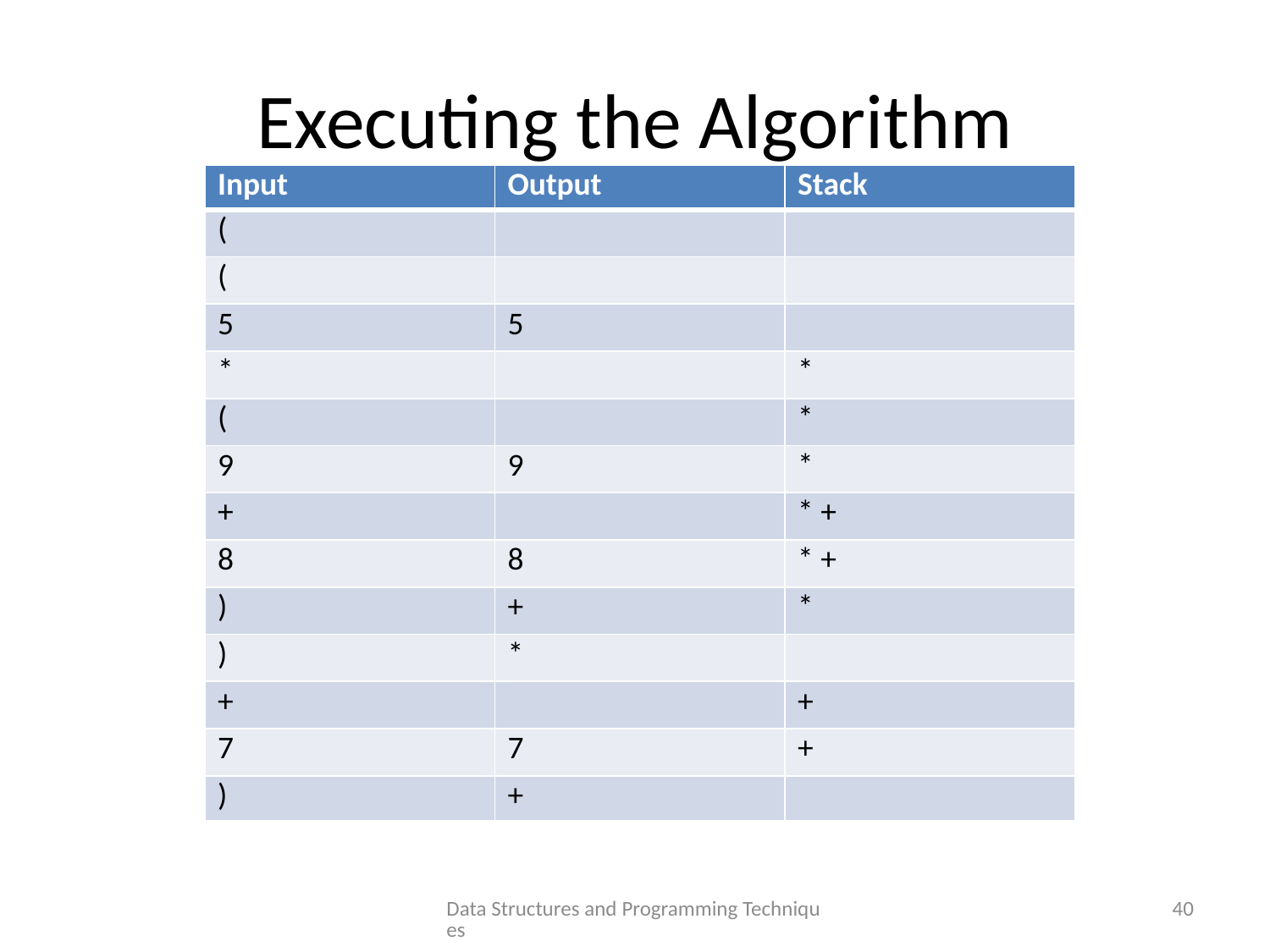

# Executing the Algorithm
| Input | Output | Stack |
| --- | --- | --- |
| ( |  |  |
| ( |  |  |
| 5 | 5 |  |
| \* |  | \* |
| ( |  | \* |
| 9 | 9 | \* |
| + |  | \* + |
| 8 | 8 | \* + |
| ) | + | \* |
| ) | \* |  |
| + |  | + |
| 7 | 7 | + |
| ) | + |  |
Data Structures and Programming Techniques
40